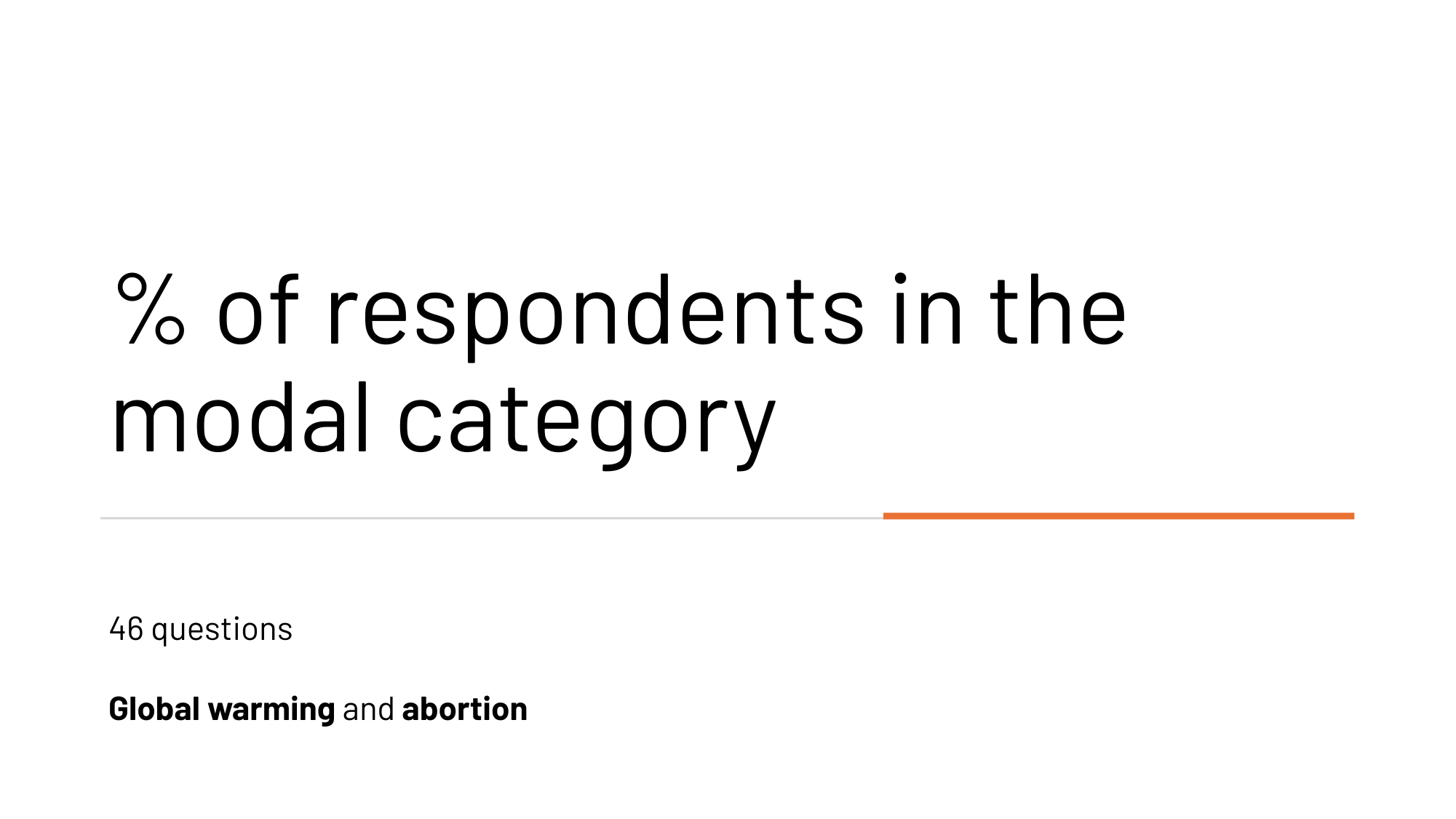

# % of respondents in the modal category

46 questions

Global warming and abortion